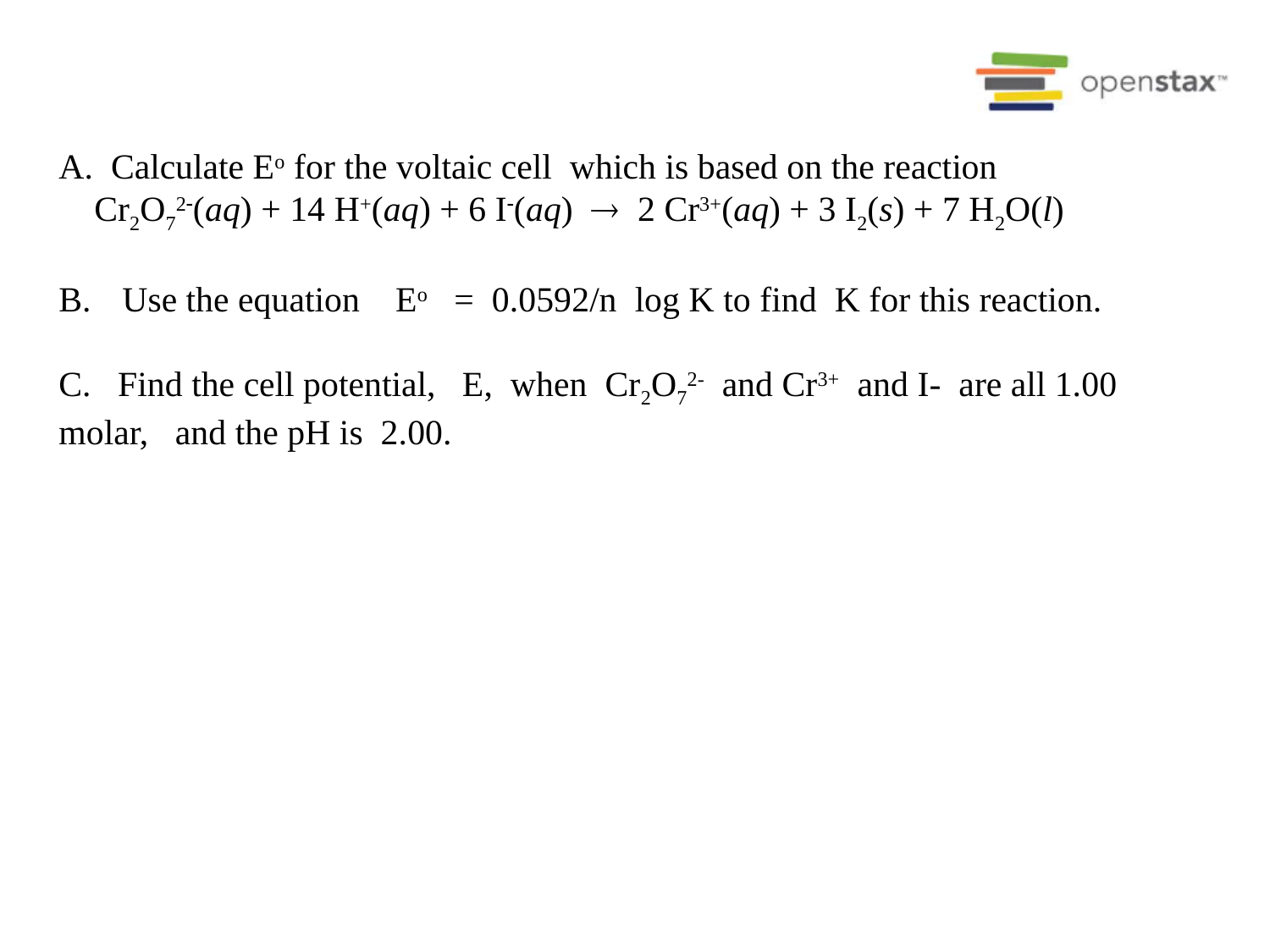

A.  Calculate Eo for the voltaic cell  which is based on the reaction
    Cr2O72−(aq) + 14 H+(aq) + 6 I−(aq)  →  2 Cr3+(aq) + 3 I2(s) + 7 H2O(l)

Use the equation    Eo   =  0.0592/n  log K to find  K for this reaction.

C.   Find the cell potential,   E,  when  Cr2O72-  and Cr3+  and I-  are all 1.00 molar,   and the pH is  2.00.